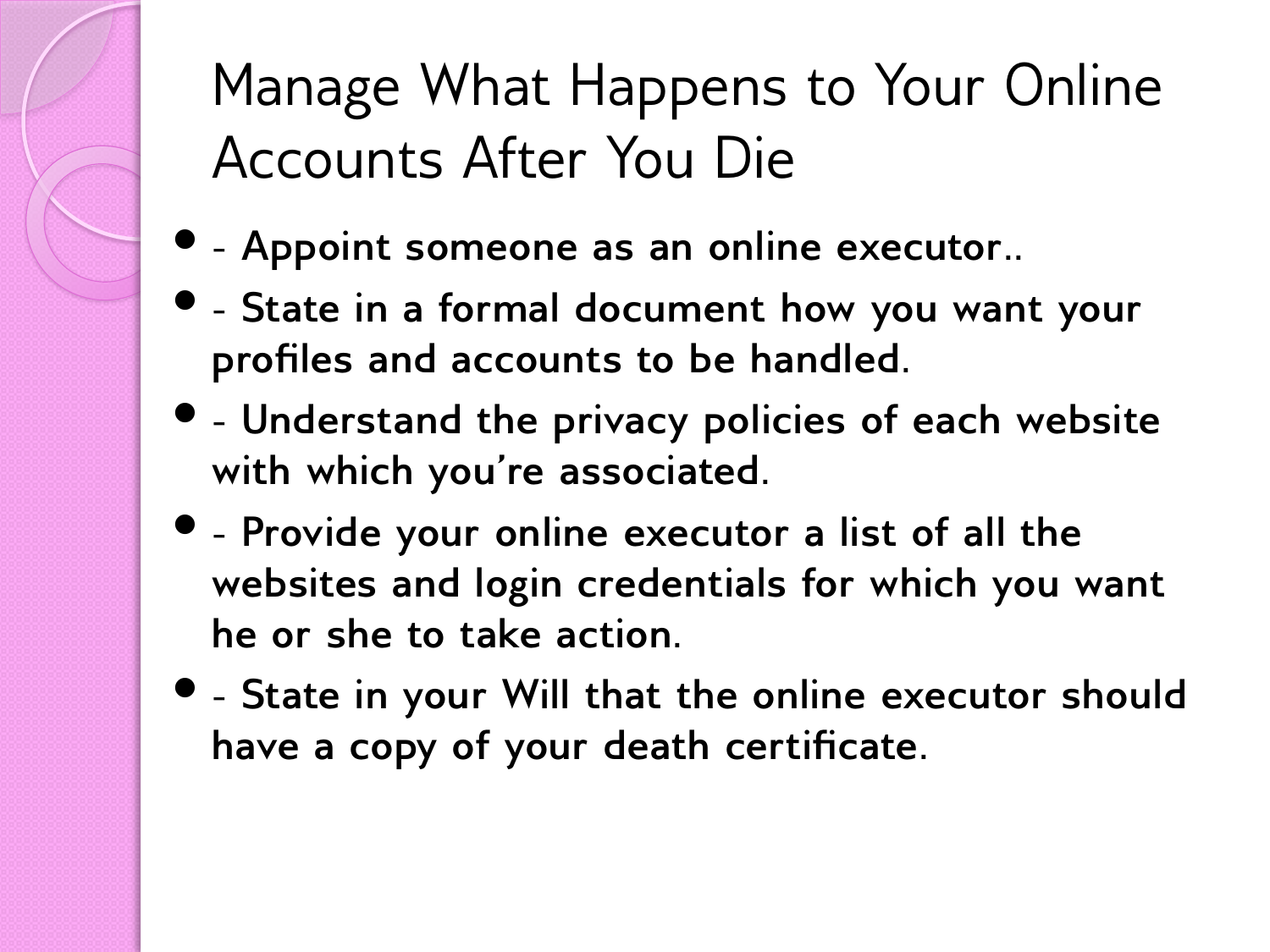

# Manage What Happens to Your Online Accounts After You Die
- Appoint someone as an online executor..
- State in a formal document how you want your profiles and accounts to be handled.
- Understand the privacy policies of each website with which you’re associated.
- Provide your online executor a list of all the websites and login credentials for which you want he or she to take action.
- State in your Will that the online executor should have a copy of your death certificate.